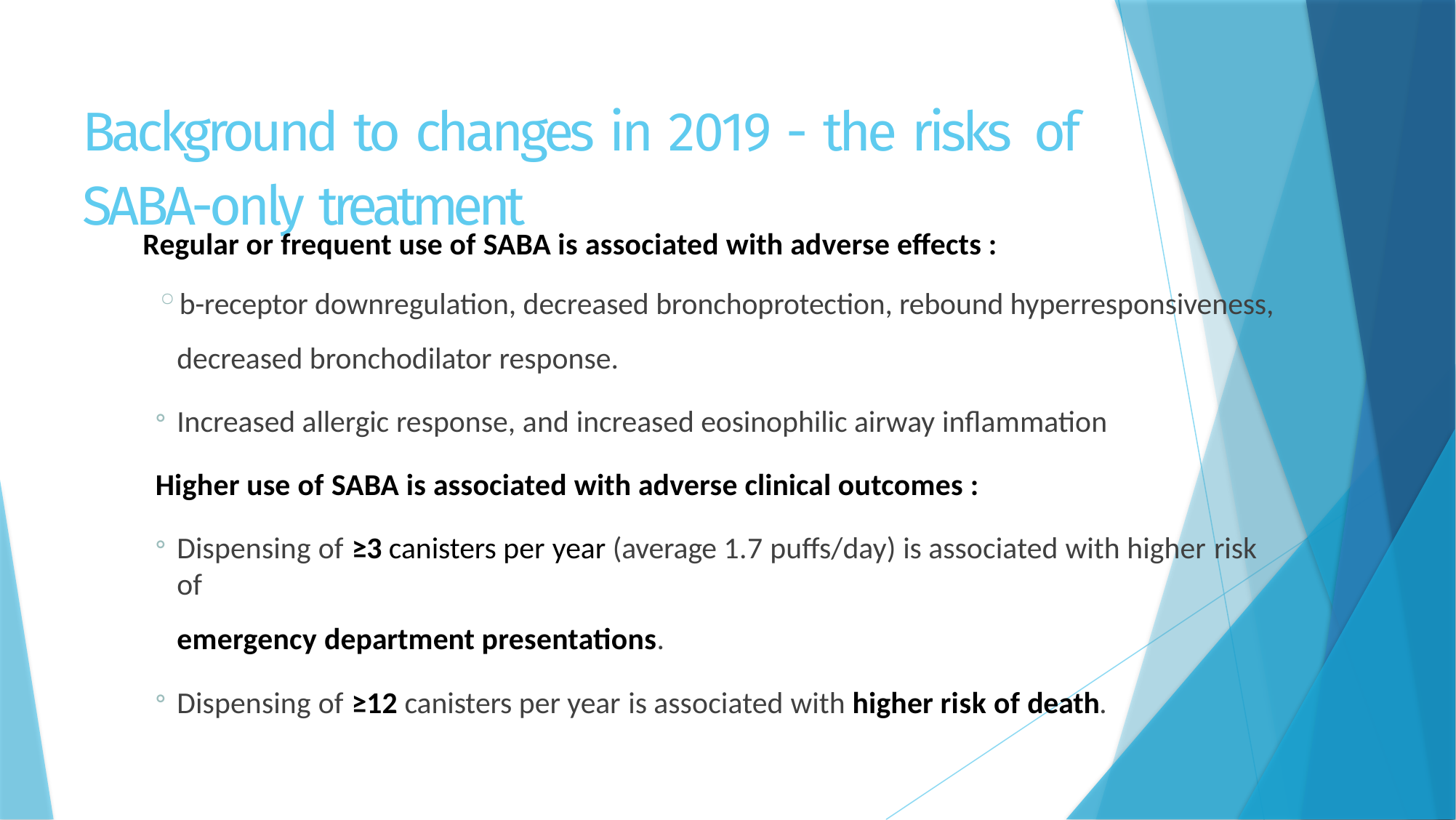

# Background to changes in 2019 - the risks  of SABA-only treatment
Regular or frequent use of SABA is associated with adverse effects :
b-receptor downregulation, decreased bronchoprotection, rebound hyperresponsiveness,  decreased bronchodilator response.

Increased allergic response, and increased eosinophilic airway inflammation

Higher use of SABA is associated with adverse clinical outcomes :

Dispensing of ≥3 canisters per year (average 1.7 puffs/day) is associated with higher risk of
emergency department presentations.

Dispensing of ≥12 canisters per year is associated with higher risk of death.